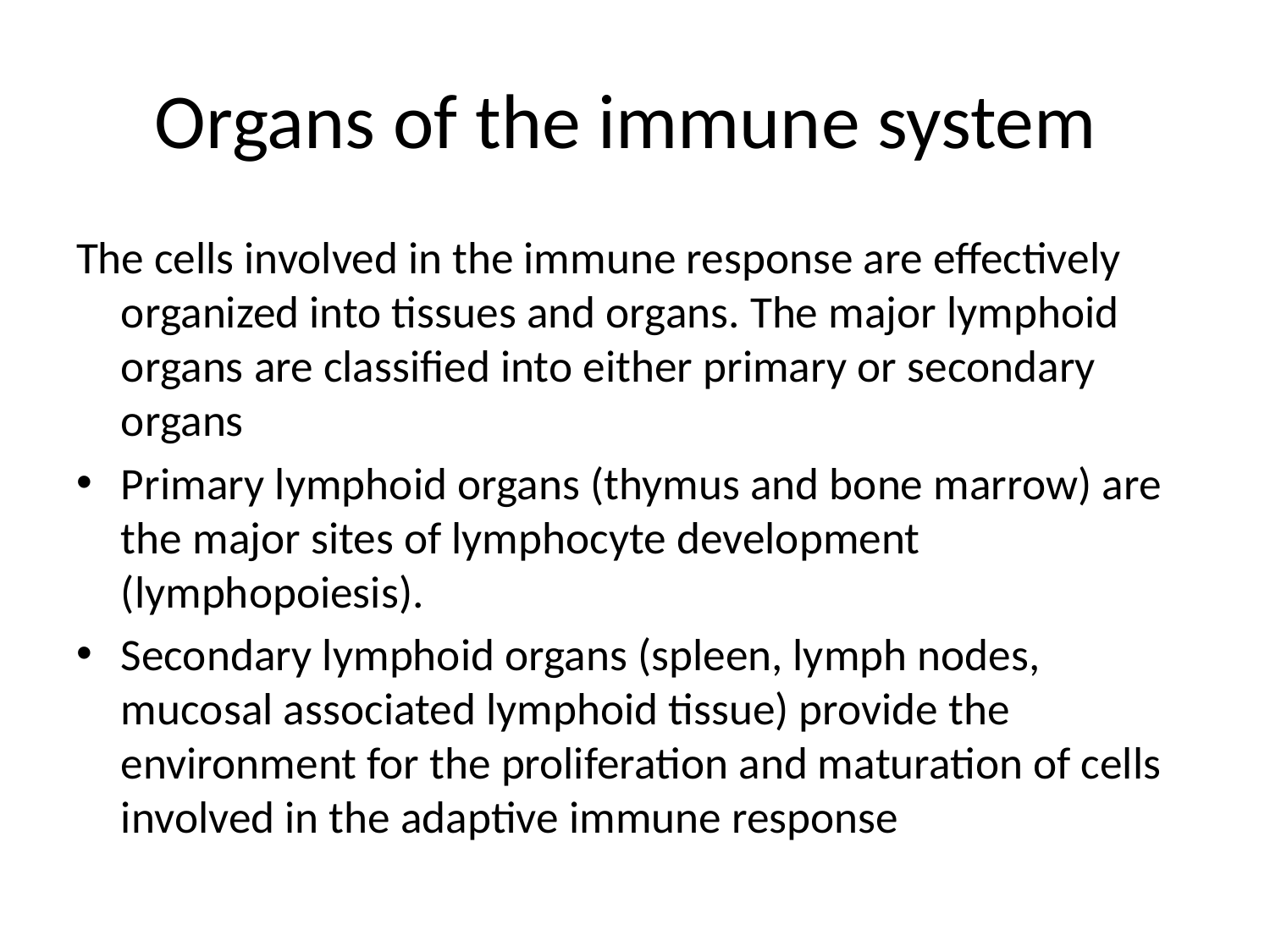

# Organs of the immune system
The cells involved in the immune response are effectively organized into tissues and organs. The major lymphoid organs are classified into either primary or secondary organs
Primary lymphoid organs (thymus and bone marrow) are the major sites of lymphocyte development (lymphopoiesis).
Secondary lymphoid organs (spleen, lymph nodes, mucosal associated lymphoid tissue) provide the environment for the proliferation and maturation of cells involved in the adaptive immune response